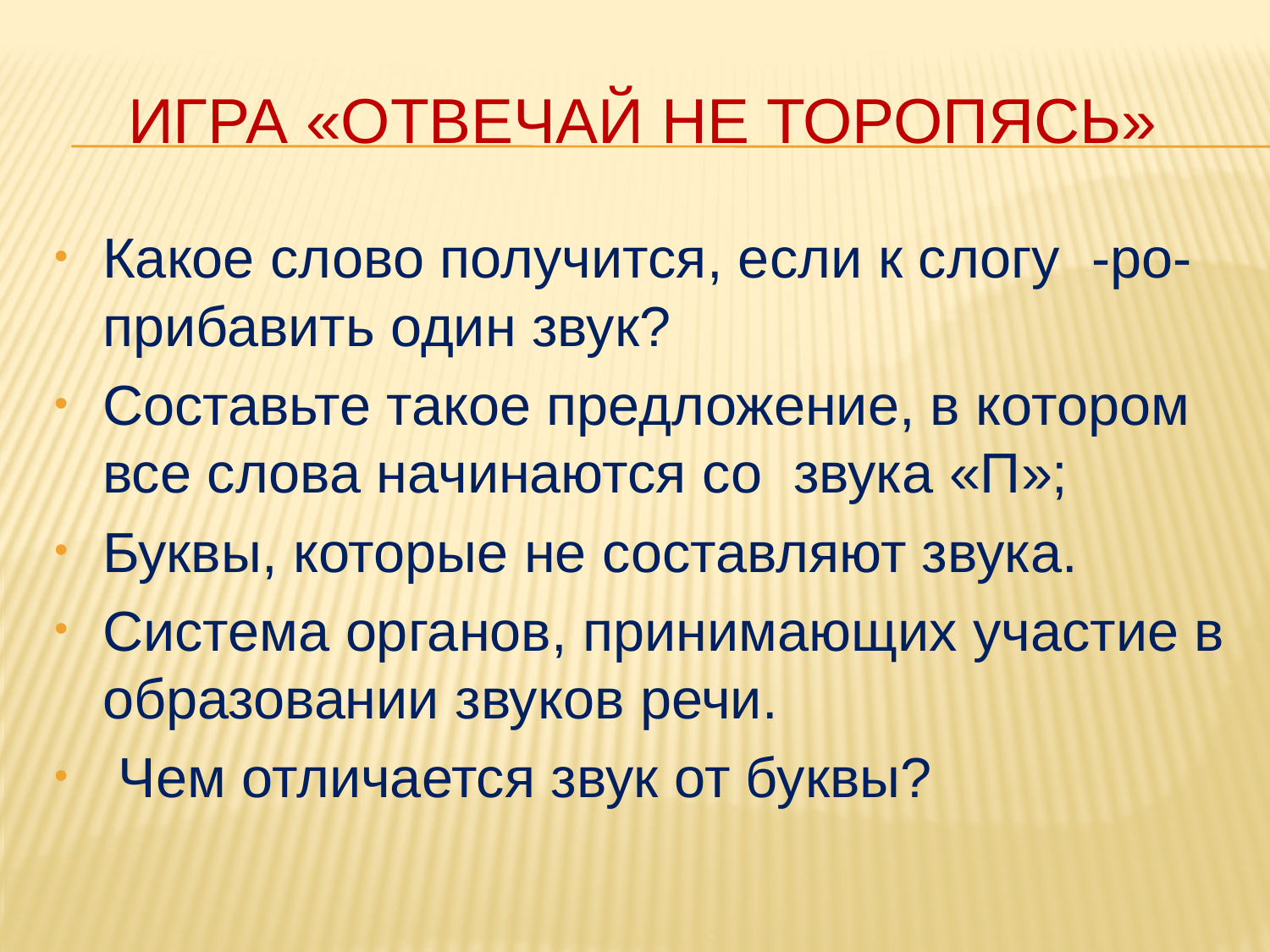

# Игра «Отвечай не торопясь»
Какое слово получится, если к слогу  -ро- прибавить один звук?
Составьте такое предложение, в котором все слова начинаются со  звука «П»;
Буквы, которые не составляют звука.
Система органов, принимающих участие в образовании звуков речи.
 Чем отличается звук от буквы?